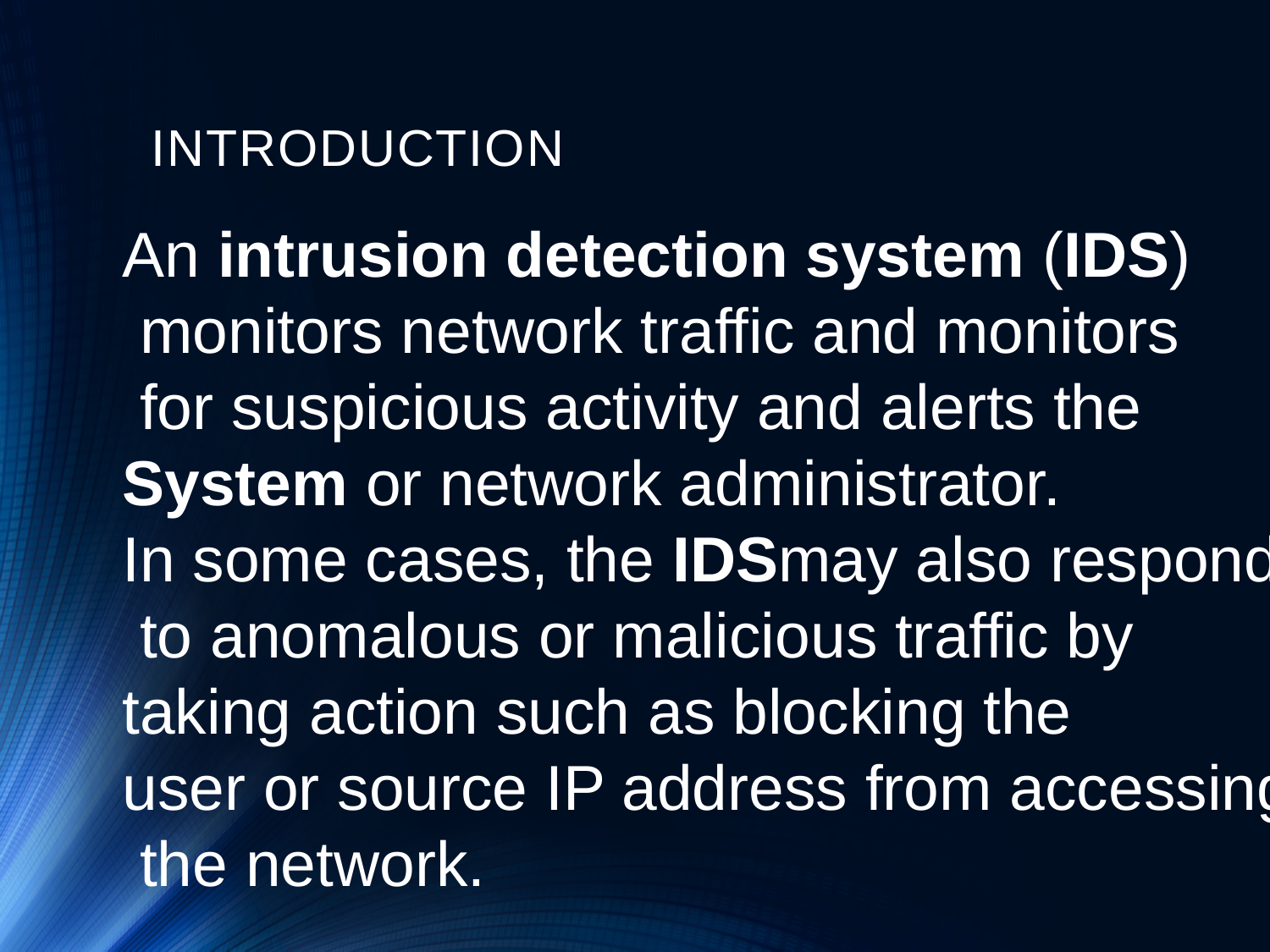

# INTRODUCTION
An intrusion detection system (IDS)
 monitors network traffic and monitors
 for suspicious activity and alerts the
System or network administrator.
In some cases, the IDSmay also respond
 to anomalous or malicious traffic by
taking action such as blocking the
user or source IP address from accessing
 the network.